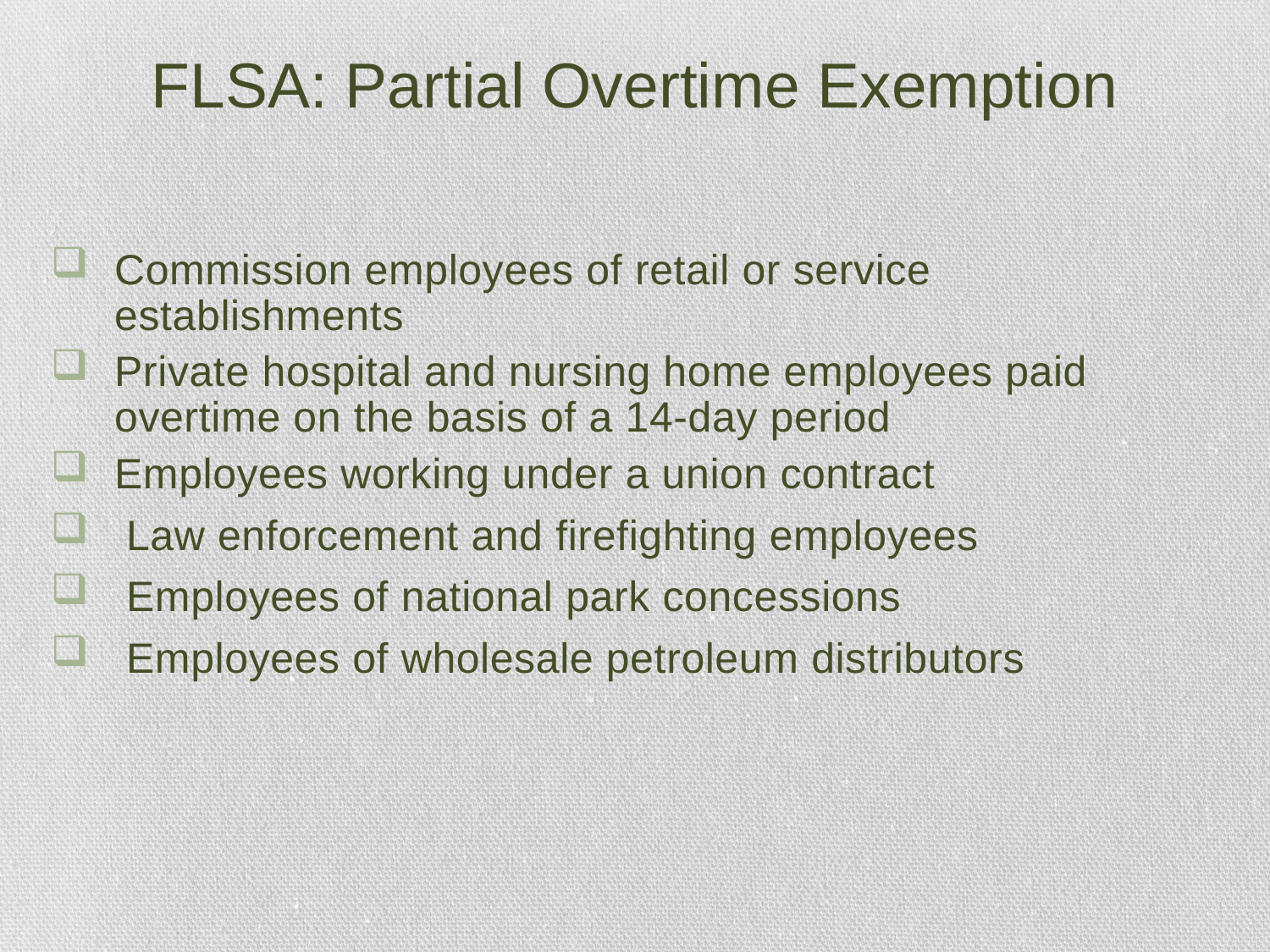

# FLSA: Partial Overtime Exemption

Commission employees of retail or service establishments
Private hospital and nursing home employees paid overtime on the basis of a 14-day period
Employees working under a union contract
   Law enforcement and firefighting employees
   Employees of national park concessions
   Employees of wholesale petroleum distributors